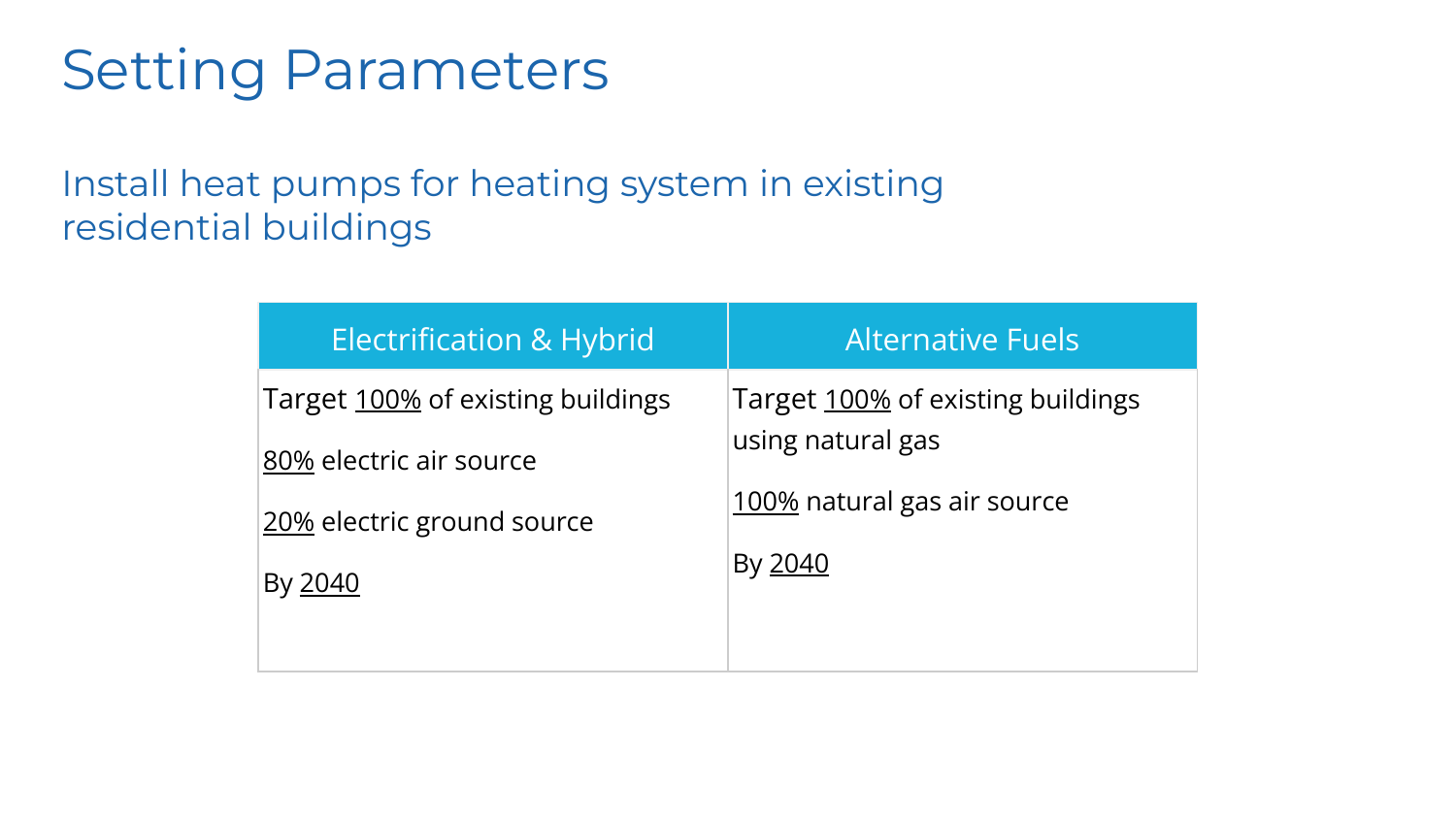

Setting Parameters
# Install heat pumps for heating system in existing residential buildings
| Electrification & Hybrid | Alternative Fuels |
| --- | --- |
| Target 100% of existing buildings 80% electric air source 20% electric ground source By 2040 | Target 100% of existing buildings using natural gas 100% natural gas air source By 2040 |